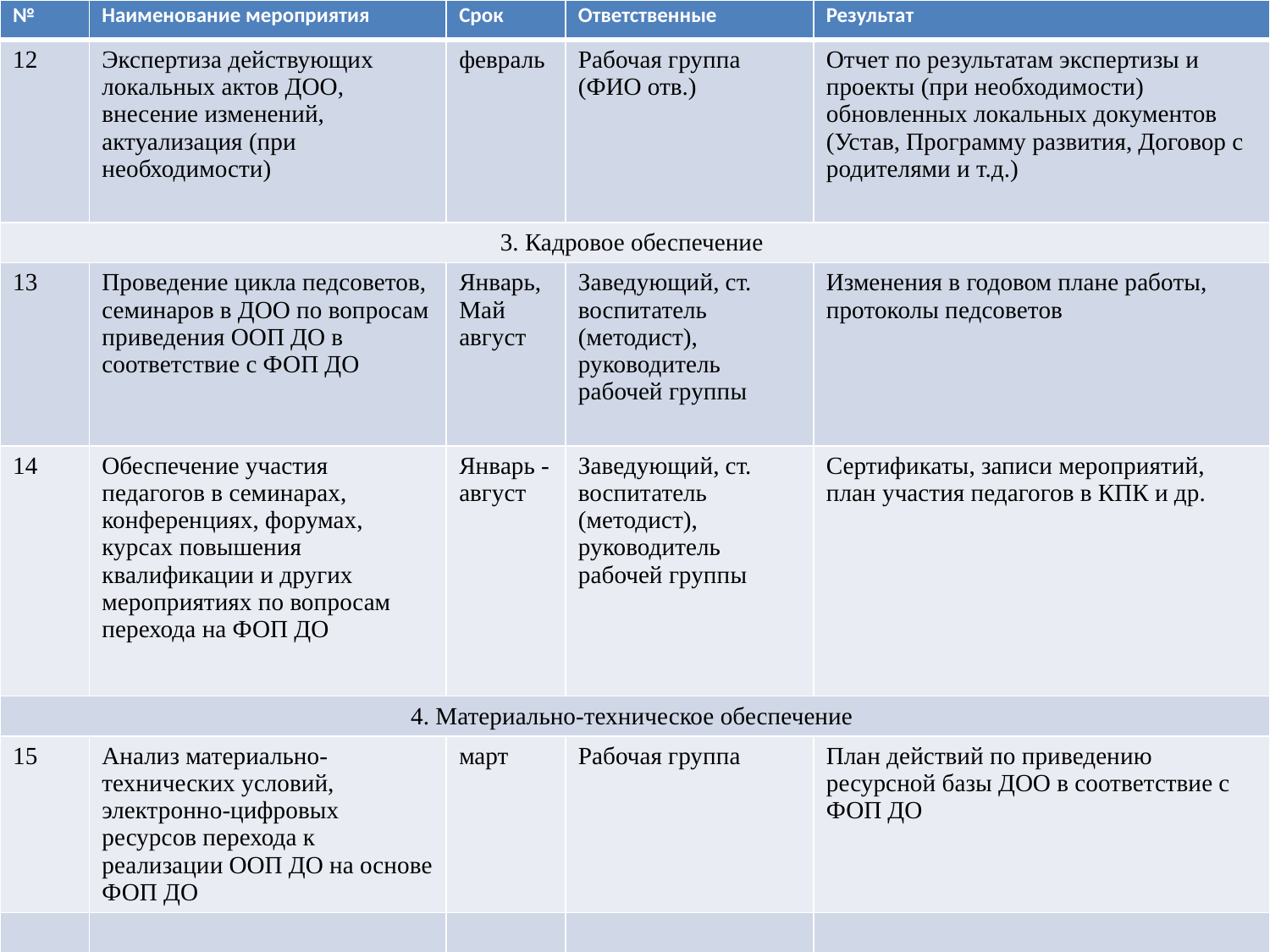

| № | Наименование мероприятия | Срок | Ответственные | Результат |
| --- | --- | --- | --- | --- |
| 12 | Экспертиза действующих локальных актов ДОО, внесение изменений, актуализация (при необходимости) | февраль | Рабочая группа (ФИО отв.) | Отчет по результатам экспертизы и проекты (при необходимости) обновленных локальных документов (Устав, Программу развития, Договор с родителями и т.д.) |
| 3. Кадровое обеспечение |  |  |  |  |
| 13 | Проведение цикла педсоветов, семинаров в ДОО по вопросам приведения ООП ДО в соответствие с ФОП ДО | Январь, Май август | Заведующий, ст. воспитатель (методист), руководитель рабочей группы | Изменения в годовом плане работы, протоколы педсоветов |
| 14 | Обеспечение участия педагогов в семинарах, конференциях, форумах, курсах повышения квалификации и других мероприятиях по вопросам перехода на ФОП ДО | Январь - август | Заведующий, ст. воспитатель (методист), руководитель рабочей группы | Сертификаты, записи мероприятий, план участия педагогов в КПК и др. |
| 4. Материально-техническое обеспечение |  |  |  |  |
| 15 | Анализ материально-технических условий, электронно-цифровых ресурсов перехода к реализации ООП ДО на основе ФОП ДО | март | Рабочая группа | План действий по приведению ресурсной базы ДОО в соответствие с ФОП ДО |
|  |  |  |  |  |